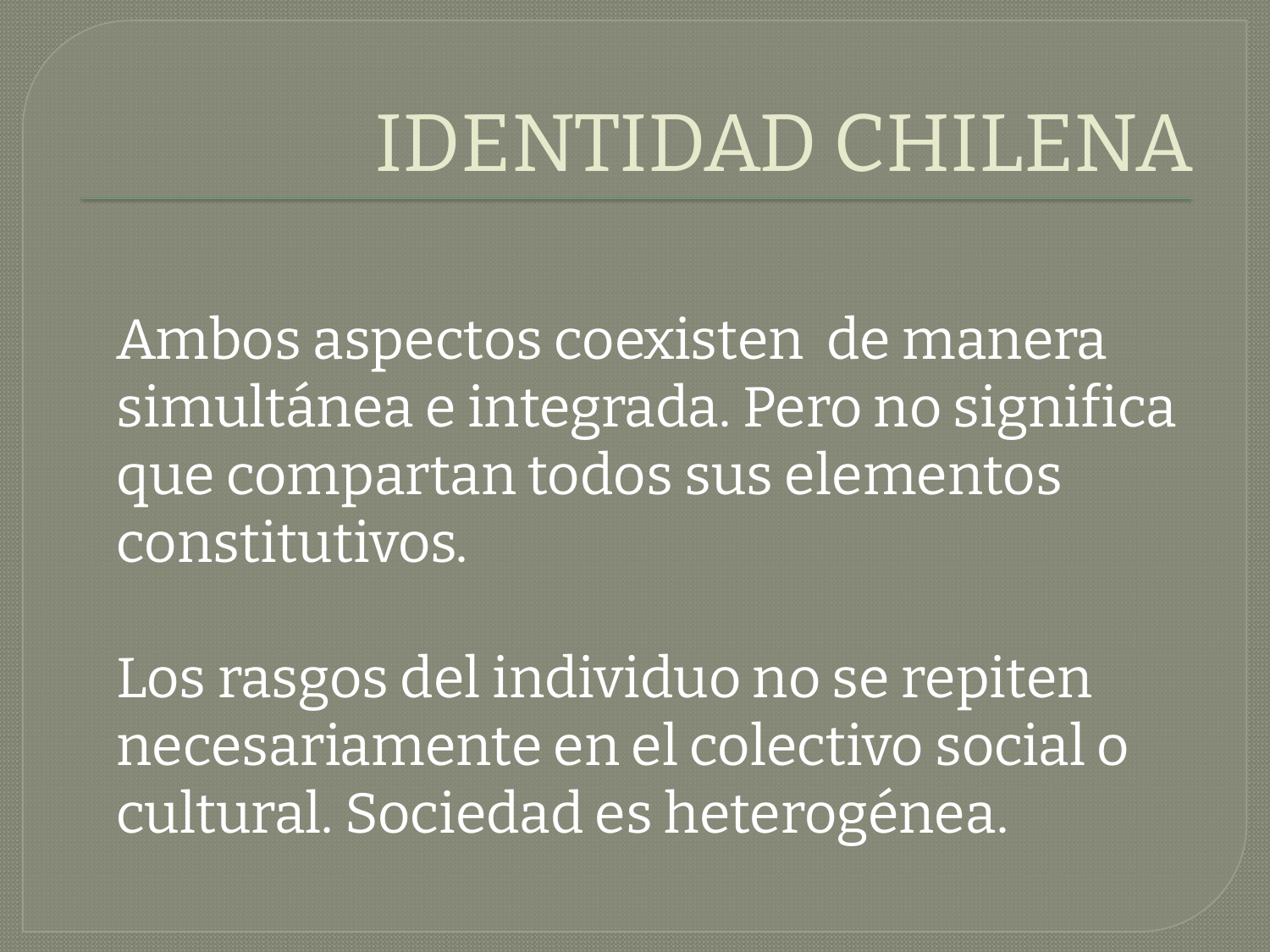

# IDENTIDAD CHILENA

	Ambos aspectos coexisten  de manera simultánea e integrada. Pero no significa que compartan todos sus elementos constitutivos.

	Los rasgos del individuo no se repiten necesariamente en el colectivo social o cultural. Sociedad es heterogénea.